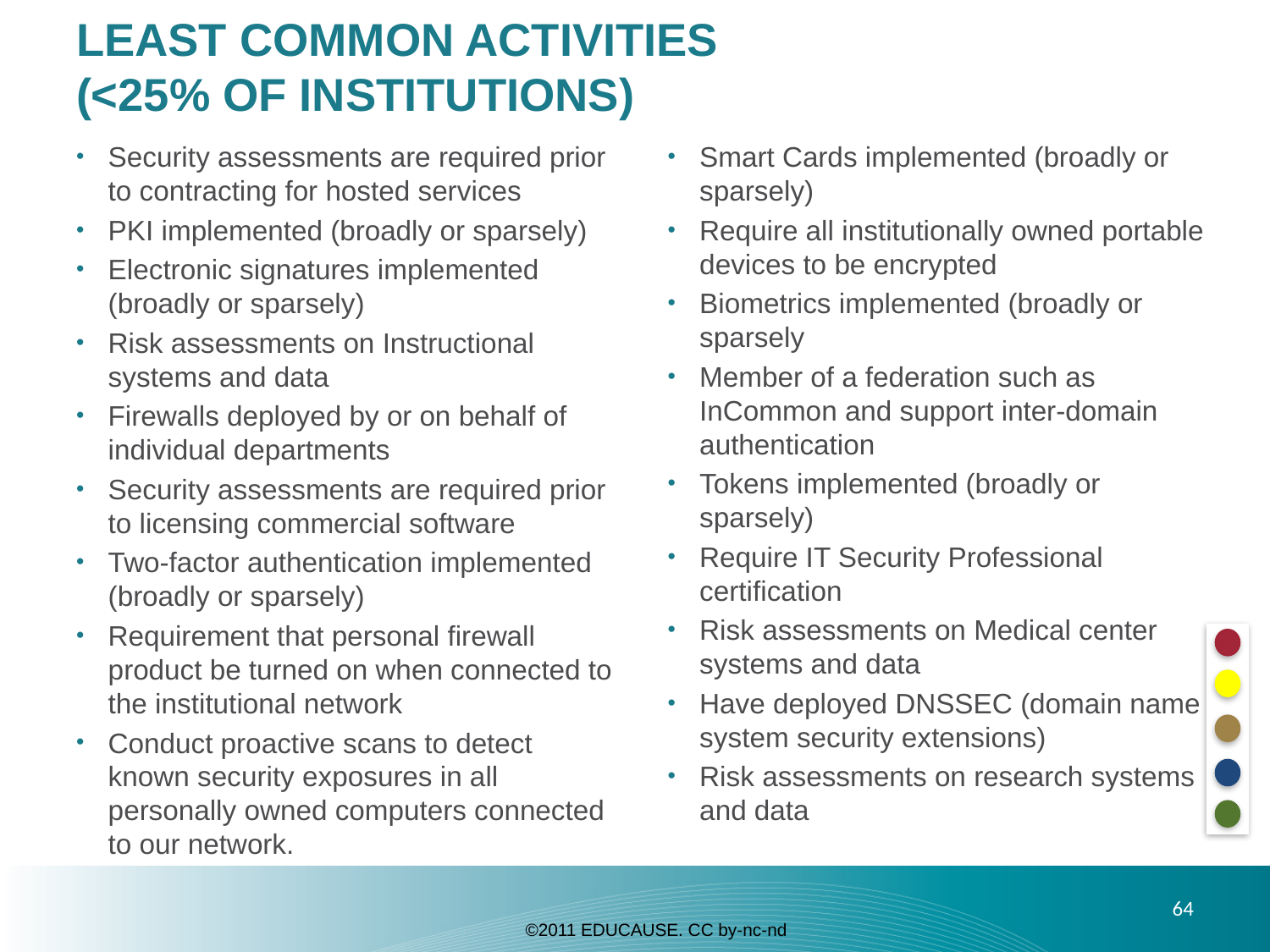

# LEAST COMMON ACTIVITIES (<25% oF INSTITUTIONS)
Security assessments are required prior to contracting for hosted services
PKI implemented (broadly or sparsely)
Electronic signatures implemented (broadly or sparsely)
Risk assessments on Instructional systems and data
Firewalls deployed by or on behalf of individual departments
Security assessments are required prior to licensing commercial software
Two-factor authentication implemented (broadly or sparsely)
Requirement that personal firewall product be turned on when connected to the institutional network
Conduct proactive scans to detect known security exposures in all personally owned computers connected to our network.
Smart Cards implemented (broadly or sparsely)
Require all institutionally owned portable devices to be encrypted
Biometrics implemented (broadly or sparsely
Member of a federation such as InCommon and support inter-domain authentication
Tokens implemented (broadly or sparsely)
Require IT Security Professional certification
Risk assessments on Medical center systems and data
Have deployed DNSSEC (domain name system security extensions)
Risk assessments on research systems and data
64